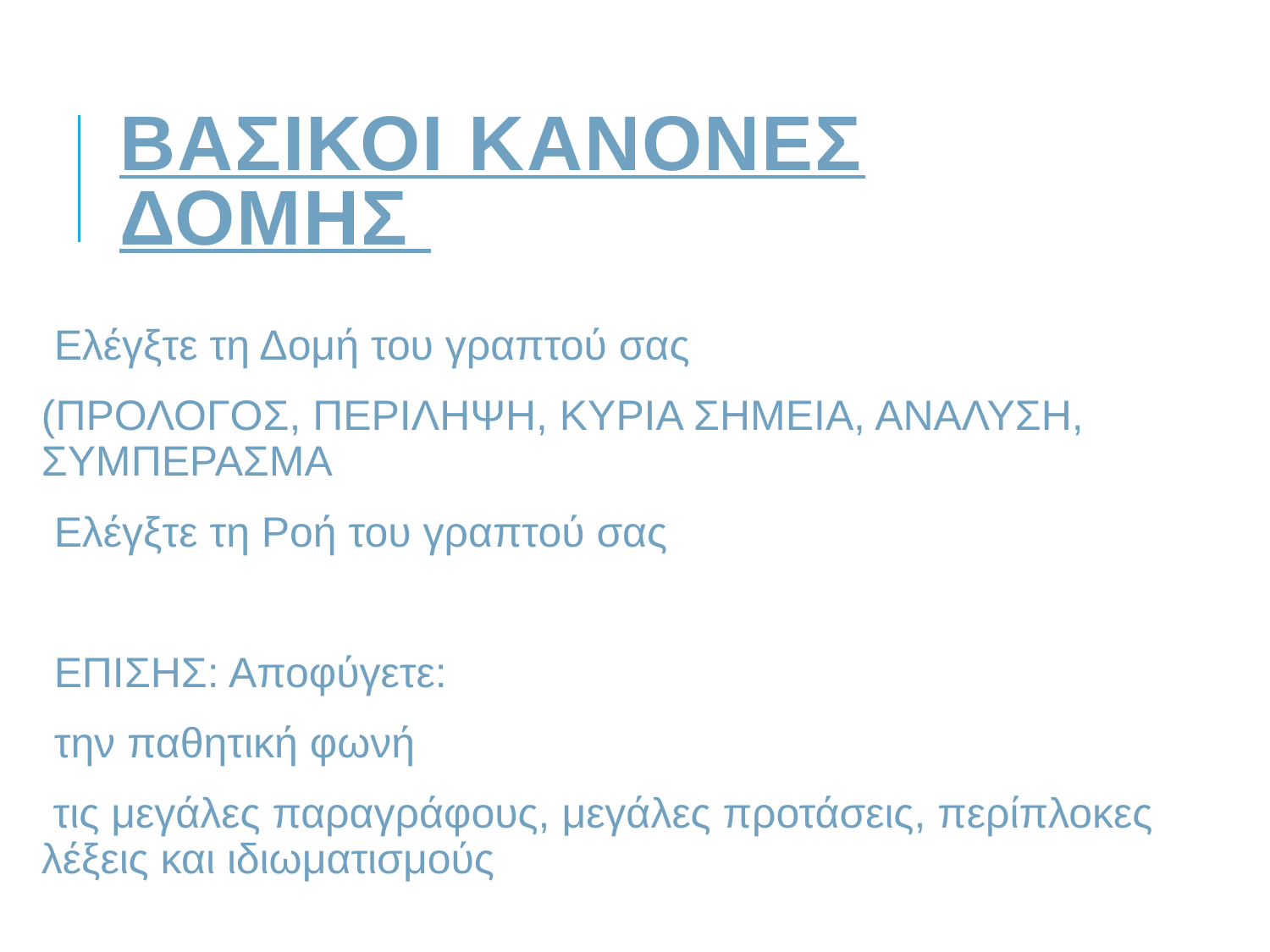

# ΒΑΣΙΚΟΙ ΚΑΝΟΝΕΣ ΔΟΜΗΣ
Ελέγξτε τη Δομή του γραπτού σας
(ΠΡΟΛΟΓΟΣ, ΠΕΡΙΛΗΨΗ, ΚΥΡΙΑ ΣΗΜΕΙΑ, ΑΝΑΛΥΣΗ, ΣΥΜΠΕΡΑΣΜΑ
Ελέγξτε τη Ροή του γραπτού σας

ΕΠΙΣΗΣ: Αποφύγετε:
την παθητική φωνή
 τις μεγάλες παραγράφους, μεγάλες προτάσεις, περίπλοκες λέξεις και ιδιωματισμούς